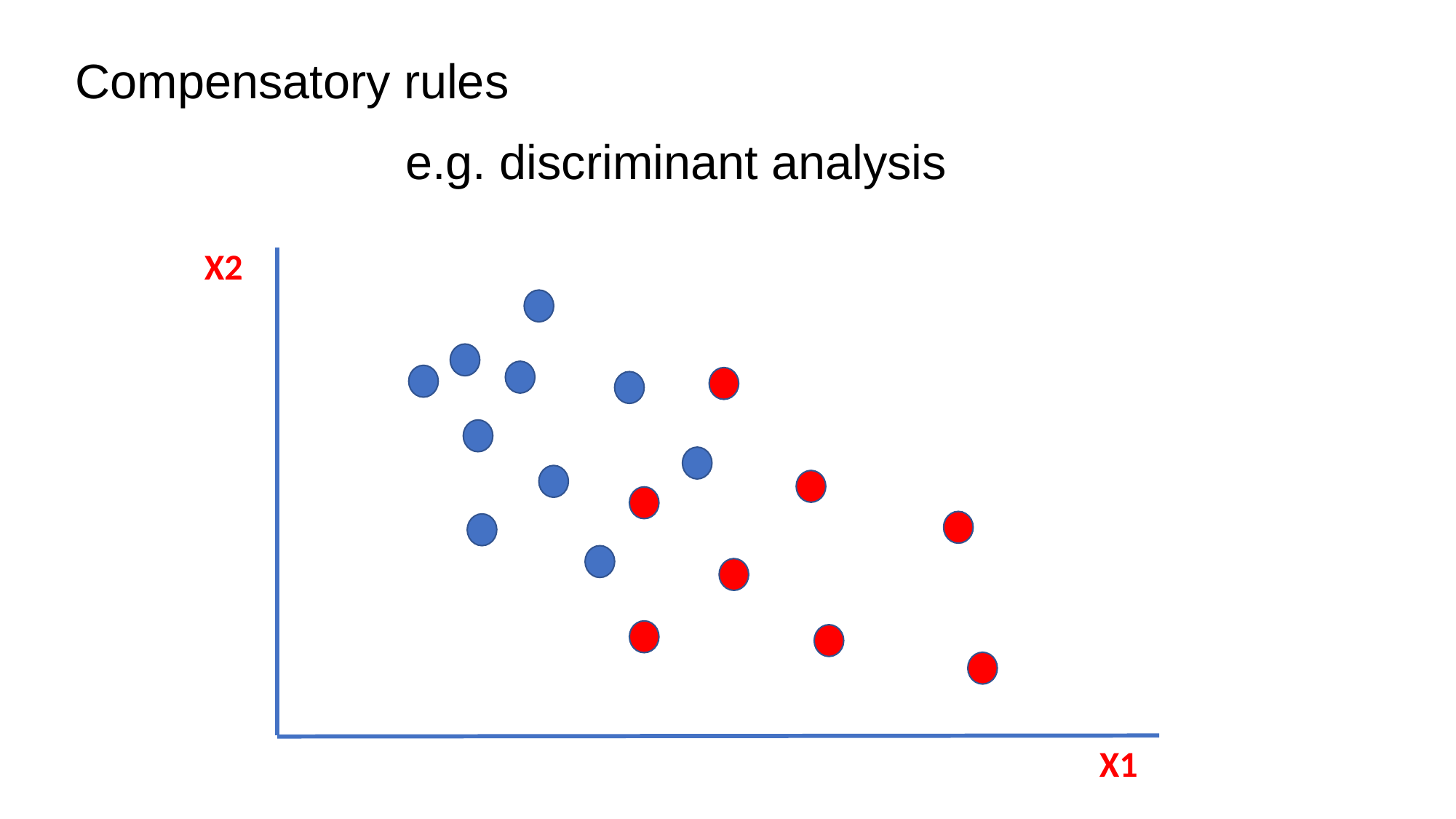

Compensatory rules
e.g. discriminant analysis
X2

X1